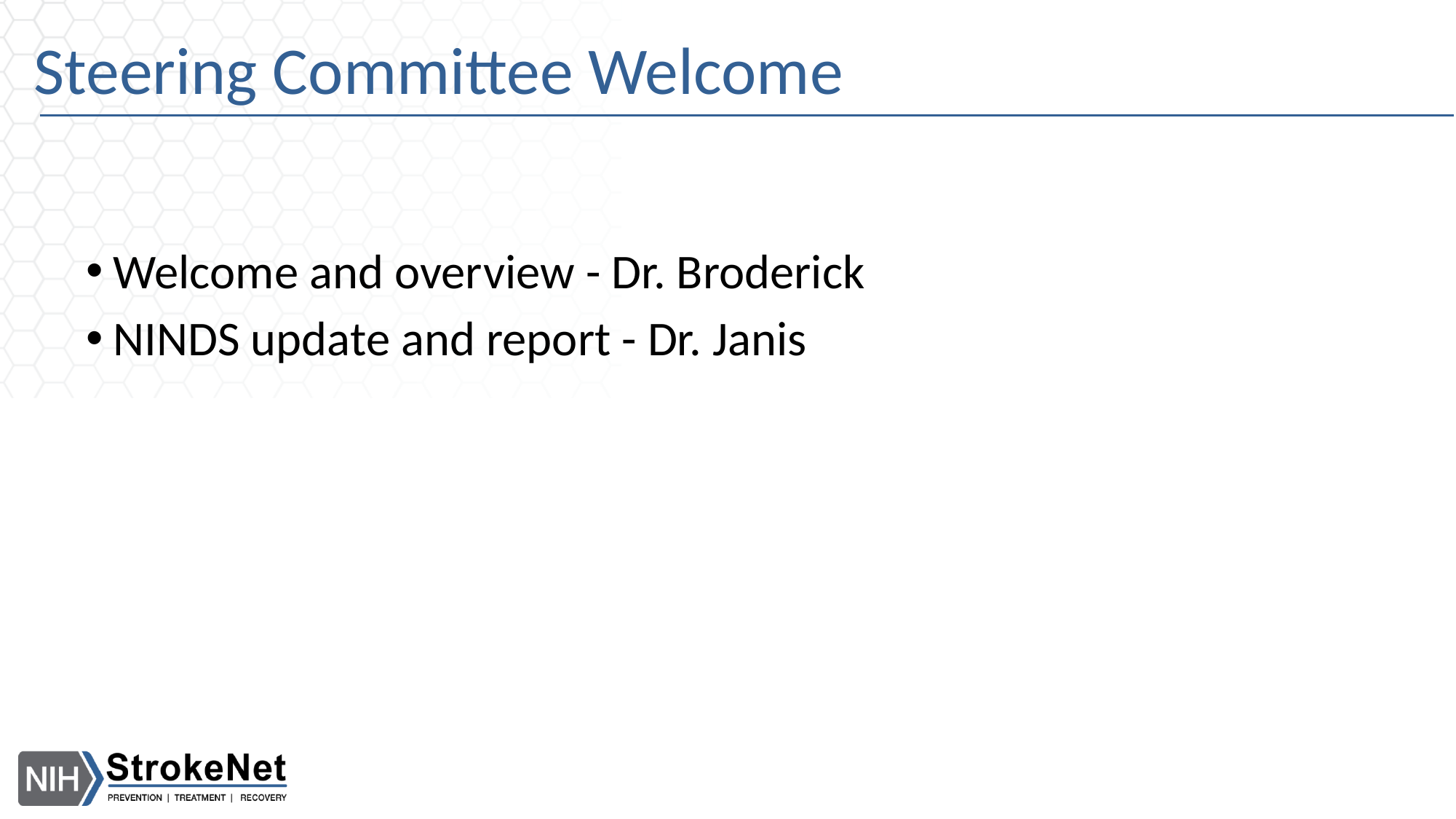

# Steering Committee Welcome

Welcome and overview - Dr. Broderick
NINDS update and report - Dr. Janis